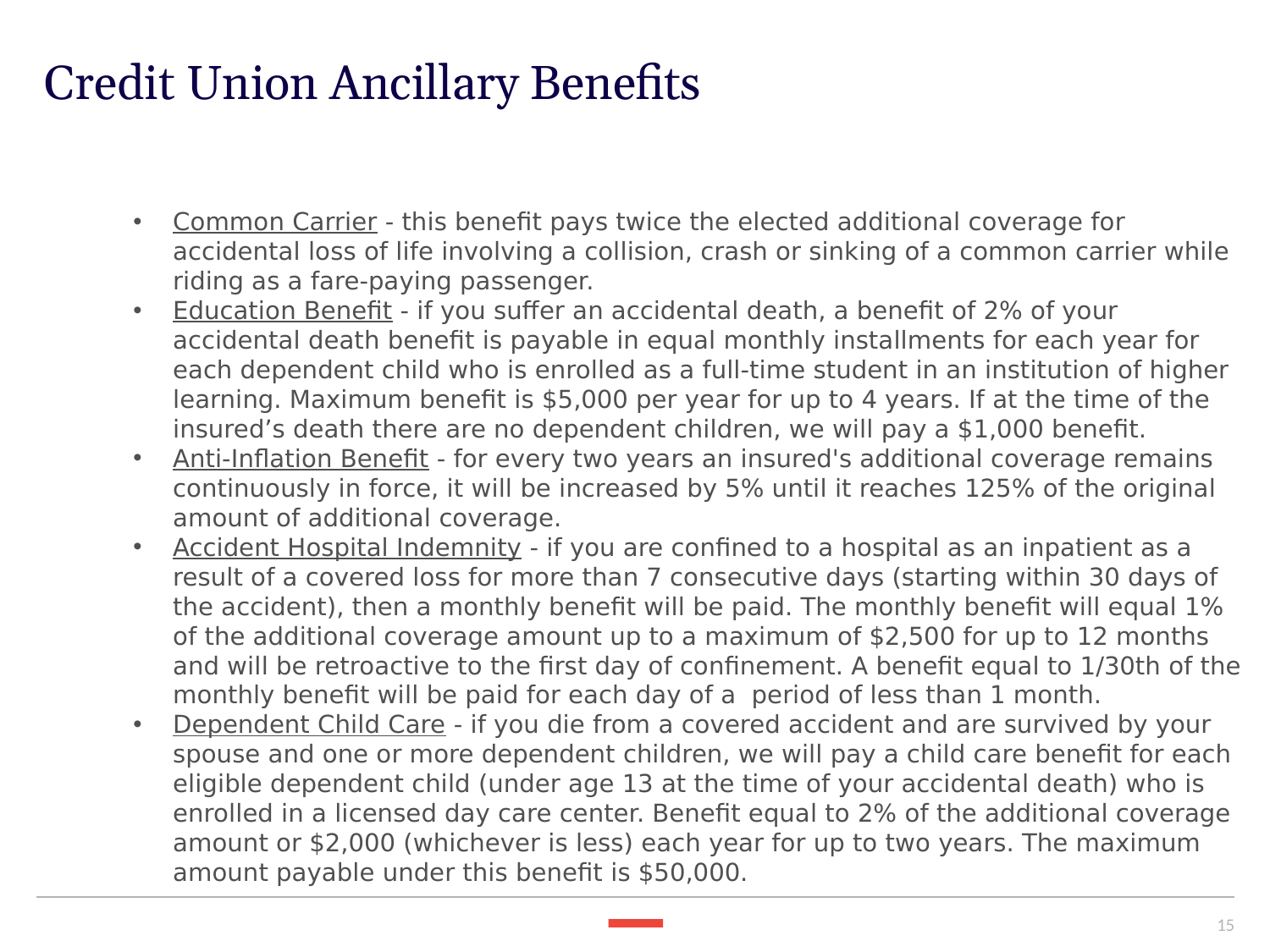

Credit Union Ancillary Benefits
Common Carrier - this benefit pays twice the elected additional coverage for accidental loss of life involving a collision, crash or sinking of a common carrier while riding as a fare-paying passenger.
Education Benefit - if you suffer an accidental death, a benefit of 2% of your accidental death benefit is payable in equal monthly installments for each year for each dependent child who is enrolled as a full-time student in an institution of higher learning. Maximum benefit is $5,000 per year for up to 4 years. If at the time of the insured’s death there are no dependent children, we will pay a $1,000 benefit.
Anti-Inflation Benefit - for every two years an insured's additional coverage remains continuously in force, it will be increased by 5% until it reaches 125% of the original amount of additional coverage.
Accident Hospital Indemnity - if you are confined to a hospital as an inpatient as a result of a covered loss for more than 7 consecutive days (starting within 30 days of the accident), then a monthly benefit will be paid. The monthly benefit will equal 1% of the additional coverage amount up to a maximum of $2,500 for up to 12 months and will be retroactive to the first day of confinement. A benefit equal to 1/30th of the monthly benefit will be paid for each day of a  period of less than 1 month.
Dependent Child Care - if you die from a covered accident and are survived by your spouse and one or more dependent children, we will pay a child care benefit for each eligible dependent child (under age 13 at the time of your accidental death) who is enrolled in a licensed day care center. Benefit equal to 2% of the additional coverage amount or $2,000 (whichever is less) each year for up to two years. The maximum amount payable under this benefit is $50,000.